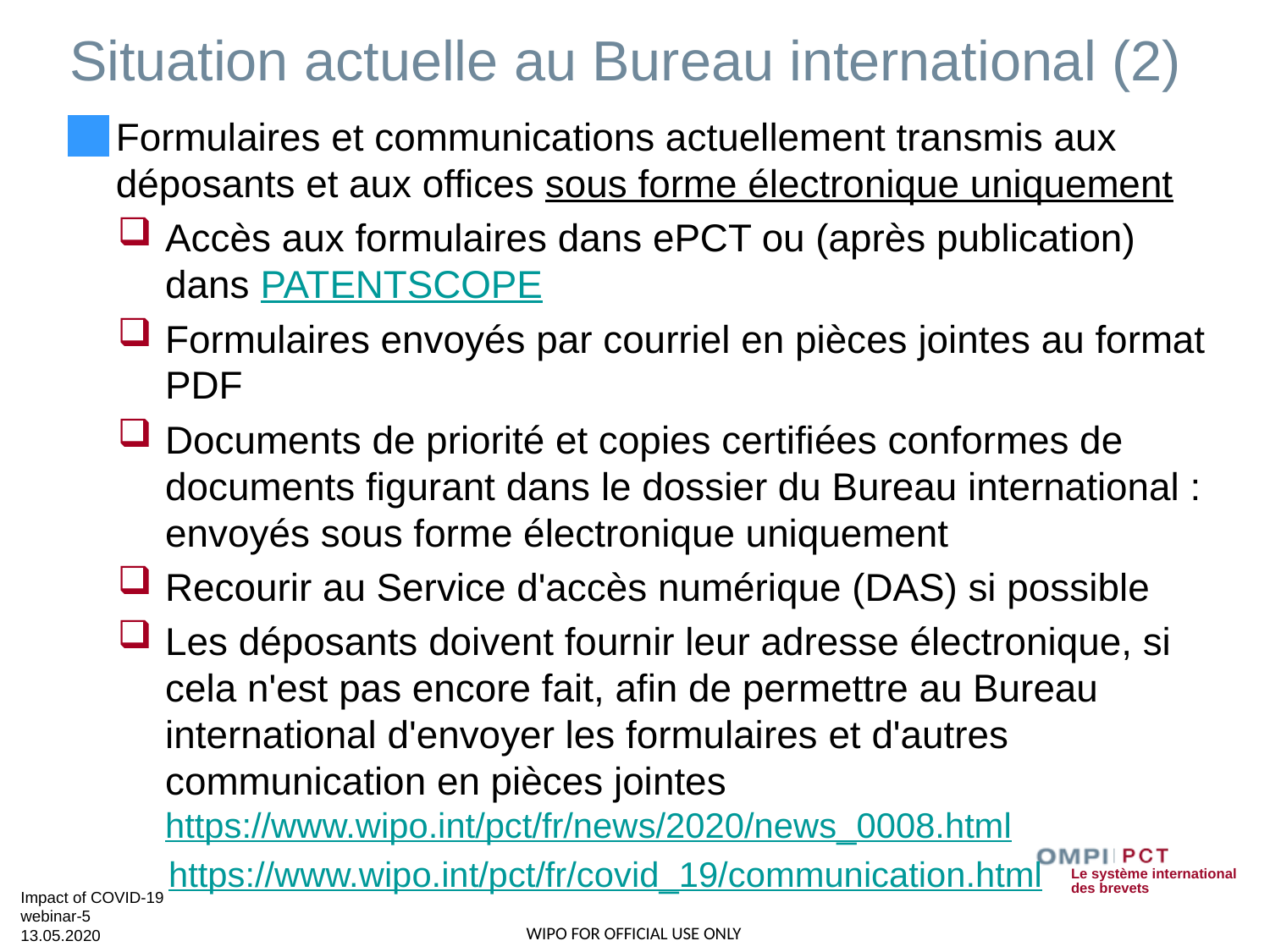

# Situation actuelle au Bureau international (2)
Formulaires et communications actuellement transmis aux déposants et aux offices sous forme électronique uniquement
Accès aux formulaires dans ePCT ou (après publication) dans PATENTSCOPE
Formulaires envoyés par courriel en pièces jointes au format PDF
Documents de priorité et copies certifiées conformes de documents figurant dans le dossier du Bureau international : envoyés sous forme électronique uniquement
Recourir au Service d'accès numérique (DAS) si possible
Les déposants doivent fournir leur adresse électronique, si cela n'est pas encore fait, afin de permettre au Bureau international d'envoyer les formulaires et d'autres communication en pièces jointes https://www.wipo.int/pct/fr/news/2020/news_0008.html
https://www.wipo.int/pct/fr/covid_19/communication.html